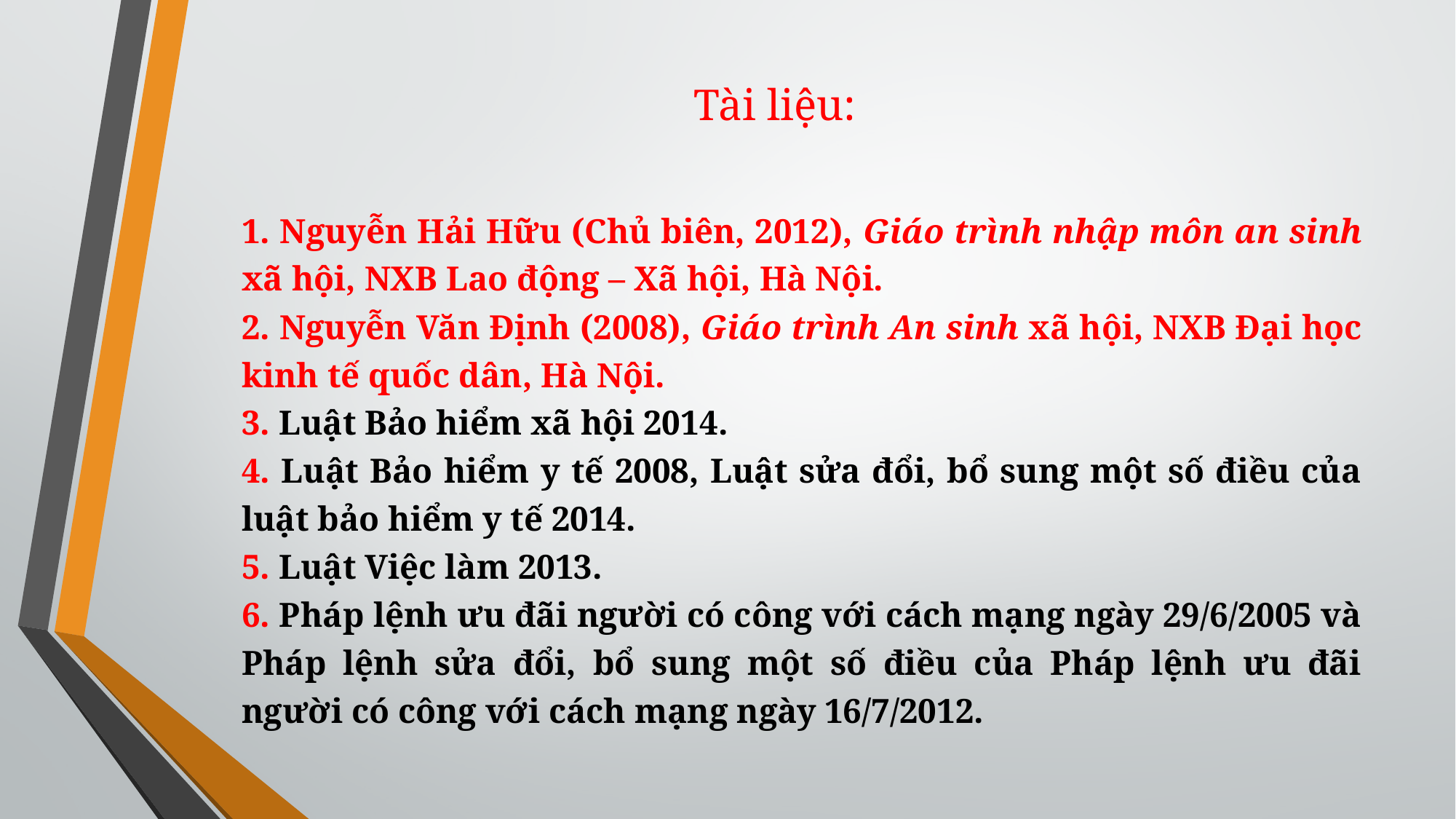

# Tài liệu:
1. Nguyễn Hải Hữu (Chủ biên, 2012), Giáo trình nhập môn an sinh xã hội, NXB Lao động – Xã hội, Hà Nội.
2. Nguyễn Văn Định (2008), Giáo trình An sinh xã hội, NXB Đại học kinh tế quốc dân, Hà Nội.
3. Luật Bảo hiểm xã hội 2014.
4. Luật Bảo hiểm y tế 2008, Luật sửa đổi, bổ sung một số điều của luật bảo hiểm y tế 2014.
5. Luật Việc làm 2013.
6. Pháp lệnh ưu đãi người có công với cách mạng ngày 29/6/2005 và Pháp lệnh sửa đổi, bổ sung một số điều của Pháp lệnh ưu đãi người có công với cách mạng ngày 16/7/2012.